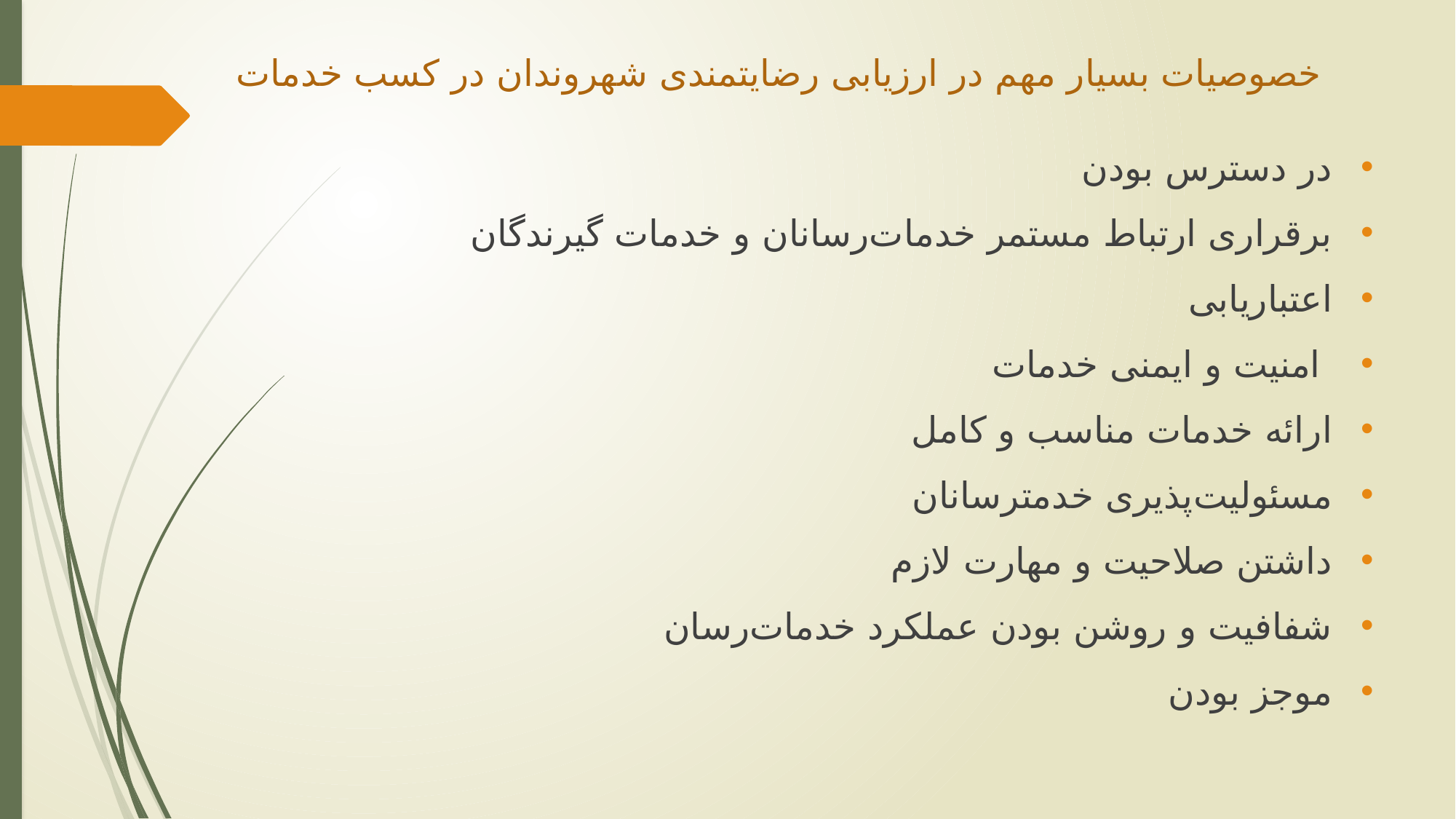

# خصوصیات بسیار مهم در ارزیابی رضایت‏مندی شهروندان در کسب خدمات
در دسترس بودن
برقراری ارتباط مستمر خدمات‌رسانان و خدمات گیرندگان
اعتباریابی
 امنیت و ایمنی خدمات
ارائه خدمات مناسب و کامل
مسئولیت‌پذیری خدمت‏رسانان
داشتن صلاحیت و مهارت لازم
شفافیت و روشن بودن عملکرد خدمات‌رسان
موجز بودن